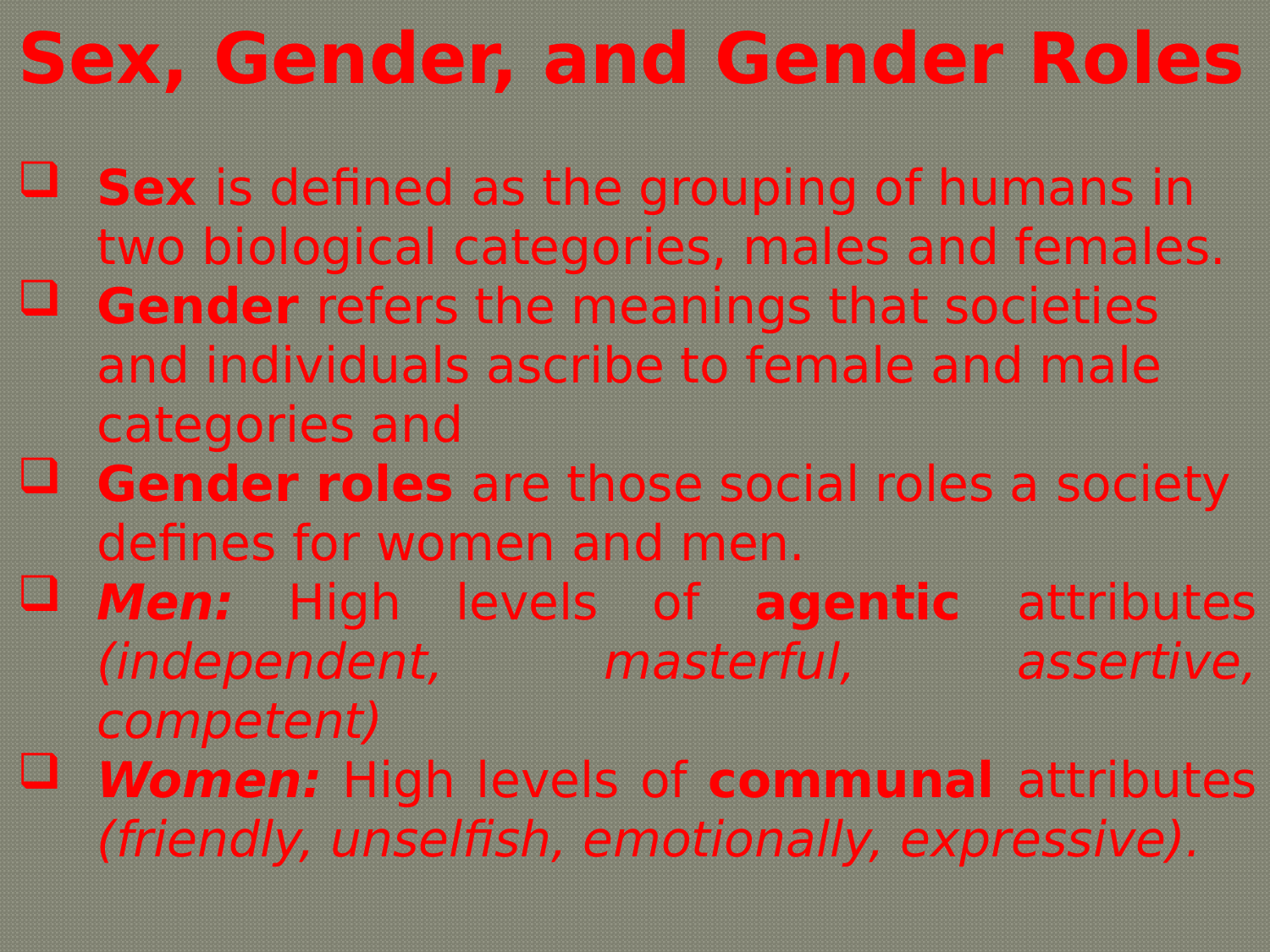

Sex, Gender, and Gender Roles
Sex is defined as the grouping of humans in two biological categories, males and females.
Gender refers the meanings that societies and individuals ascribe to female and male categories and
Gender roles are those social roles a society defines for women and men.
Men: High levels of agentic attributes (independent, masterful, assertive, competent)
Women: High levels of communal attributes (friendly, unselfish, emotionally, expressive).